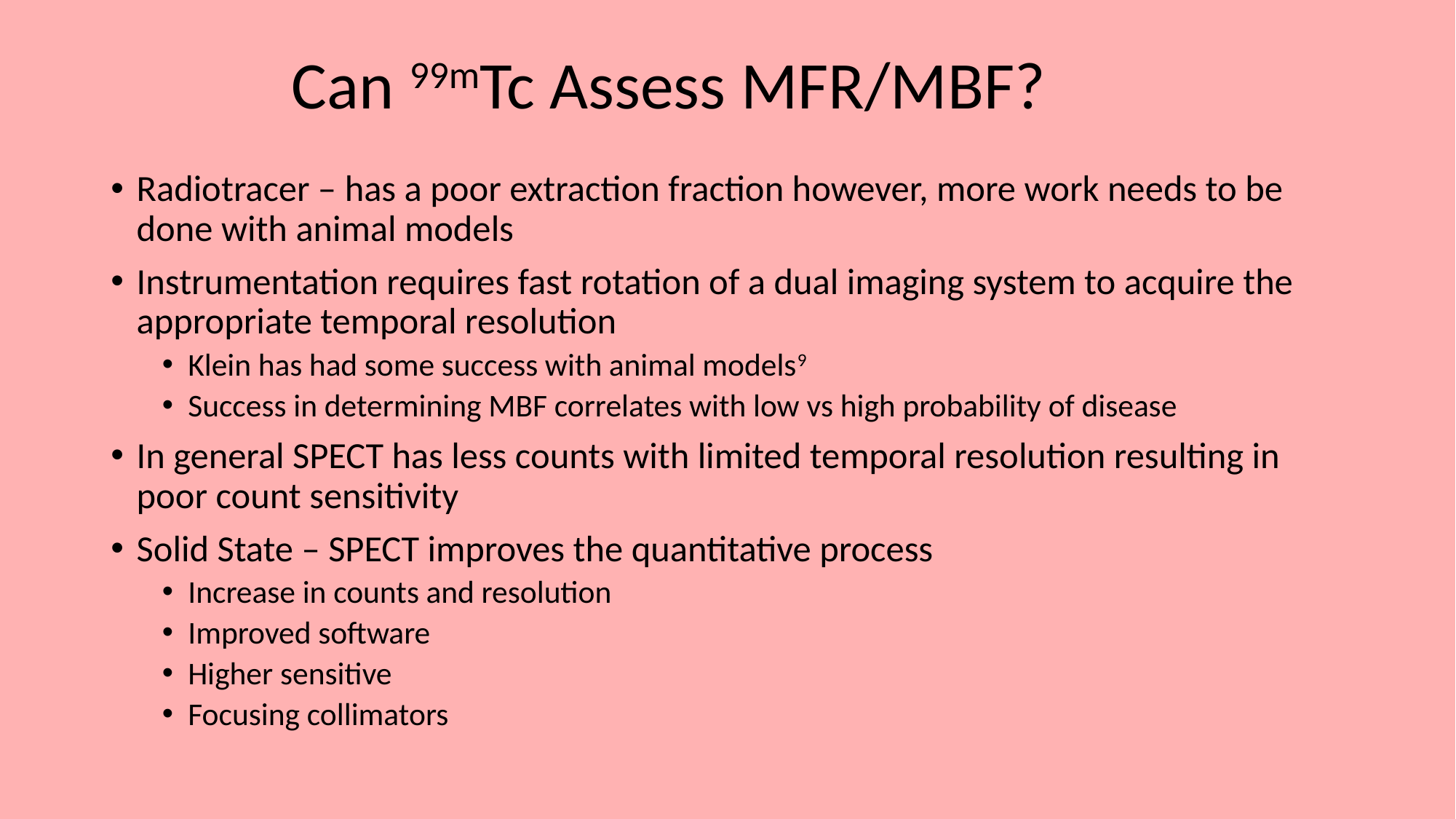

# Can 99mTc Assess MFR/MBF?
Radiotracer – has a poor extraction fraction however, more work needs to be done with animal models
Instrumentation requires fast rotation of a dual imaging system to acquire the appropriate temporal resolution
Klein has had some success with animal models9
Success in determining MBF correlates with low vs high probability of disease
In general SPECT has less counts with limited temporal resolution resulting in poor count sensitivity
Solid State – SPECT improves the quantitative process
Increase in counts and resolution
Improved software
Higher sensitive
Focusing collimators